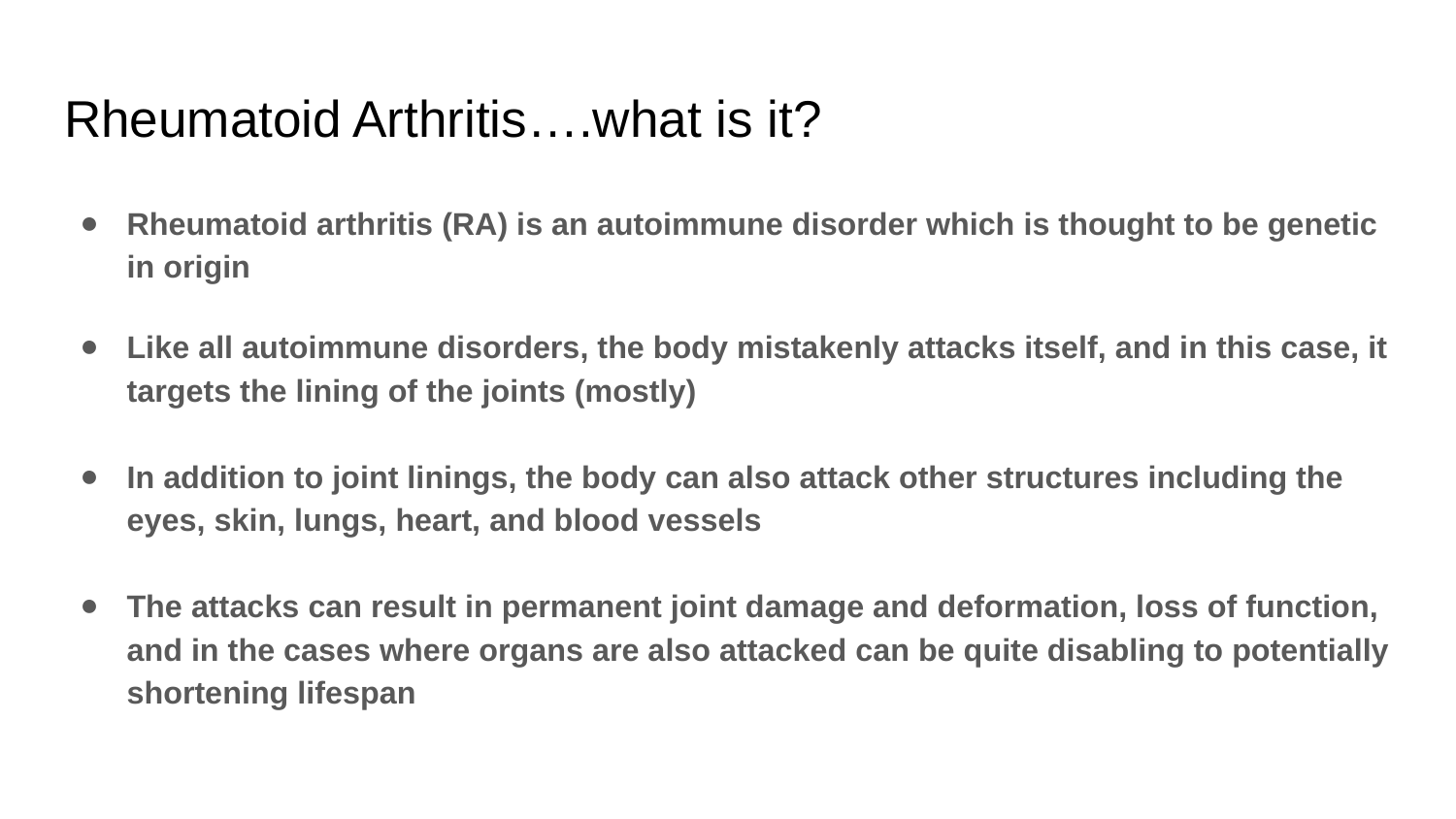

# Rheumatoid Arthritis….what is it?
Rheumatoid arthritis (RA) is an autoimmune disorder which is thought to be genetic in origin
Like all autoimmune disorders, the body mistakenly attacks itself, and in this case, it targets the lining of the joints (mostly)
In addition to joint linings, the body can also attack other structures including the eyes, skin, lungs, heart, and blood vessels
The attacks can result in permanent joint damage and deformation, loss of function, and in the cases where organs are also attacked can be quite disabling to potentially shortening lifespan